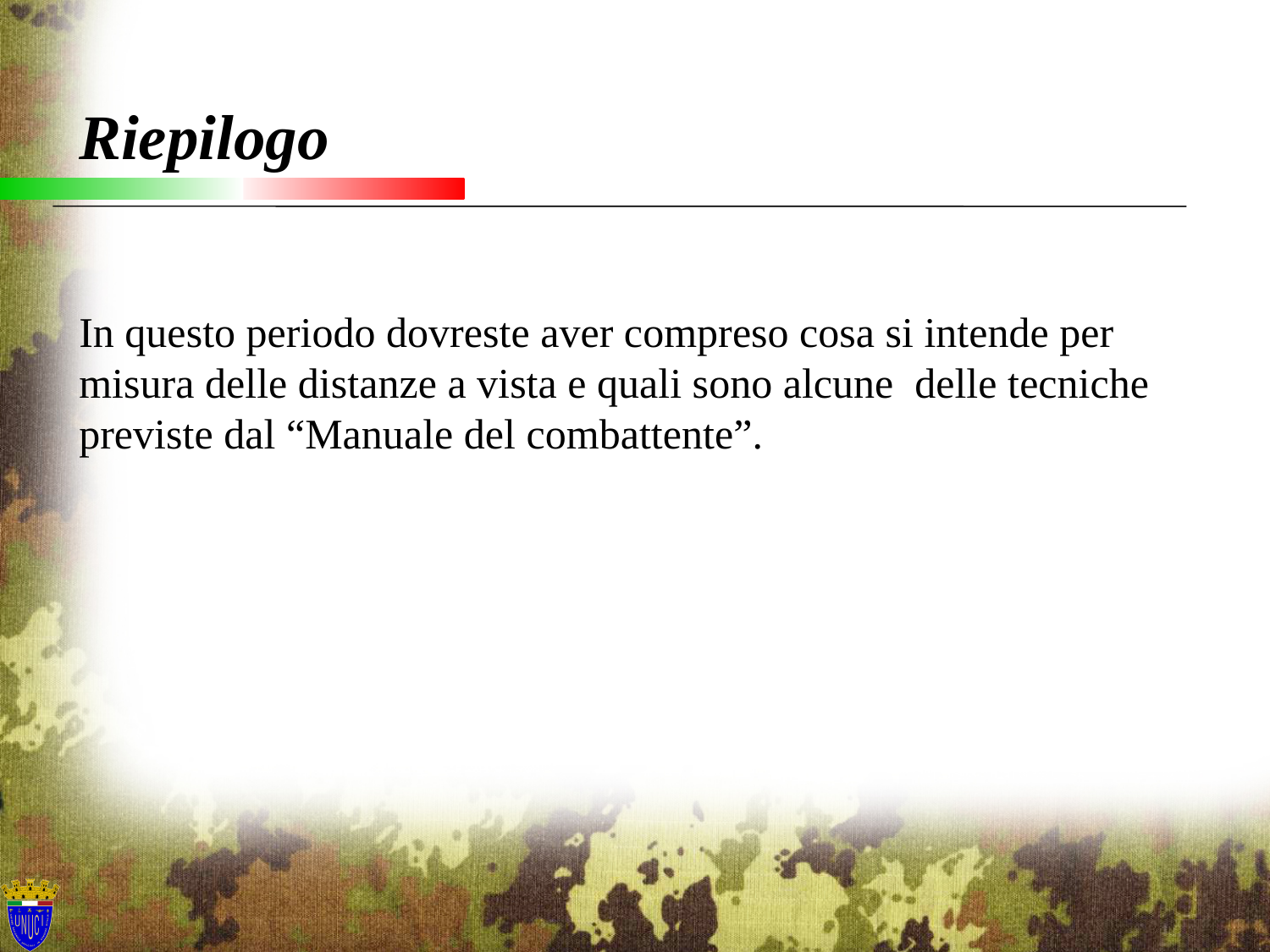

Riepilogo

In questo periodo dovreste aver compreso cosa si intende per misura delle distanze a vista e quali sono alcune  delle tecniche previste dal “Manuale del combattente”.